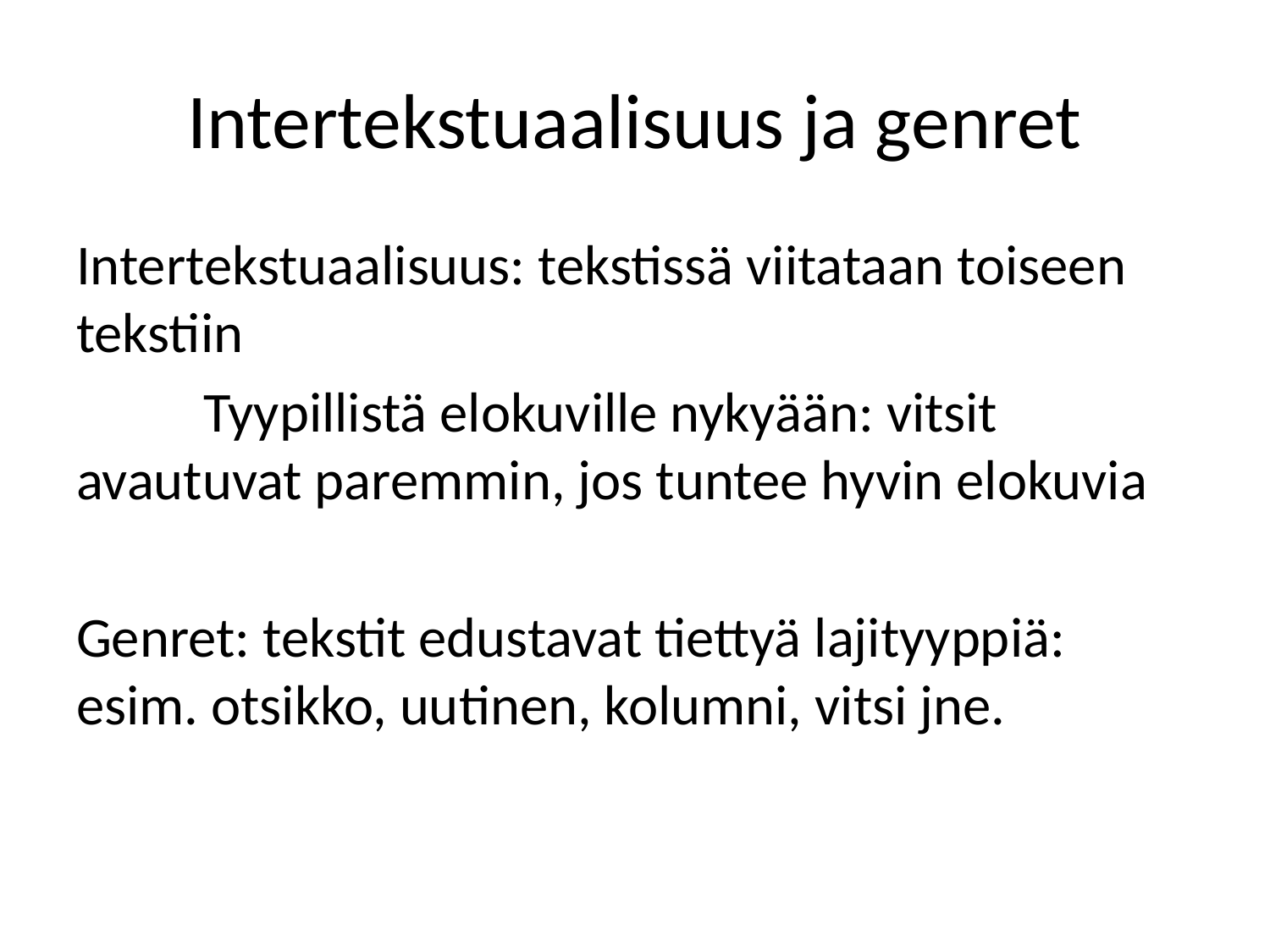

# Intertekstuaalisuus ja genret
Intertekstuaalisuus: tekstissä viitataan toiseen tekstiin
	Tyypillistä elokuville nykyään: vitsit avautuvat paremmin, jos tuntee hyvin elokuvia

Genret: tekstit edustavat tiettyä lajityyppiä: esim. otsikko, uutinen, kolumni, vitsi jne.